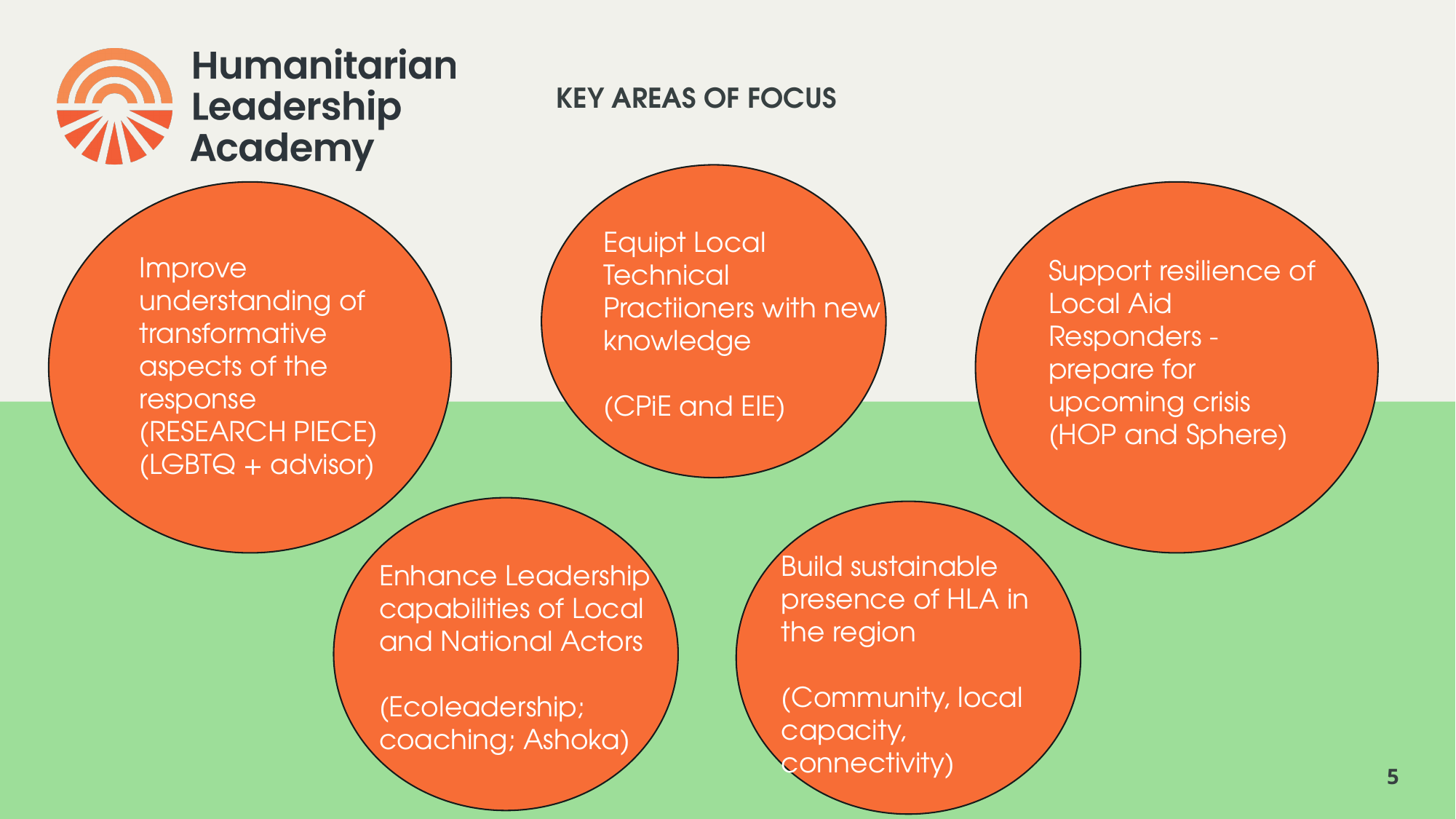

KEY AREAS OF FOCUS

Equipt Local Technical Practiioners with new knowledge

(CPiE and EIE)
Improve understanding of transformative aspects of the response
(RESEARCH PIECE)
(LGBTQ + advisor)
Support resilience of Local Aid Responders - prepare for upcoming crisis
(HOP and Sphere)

Build sustainable presence of HLA in the region

(Community, local capacity,  connectivity)
Enhance Leadership capabilities of Local and National Actors

(Ecoleadership; coaching; Ashoka)
5